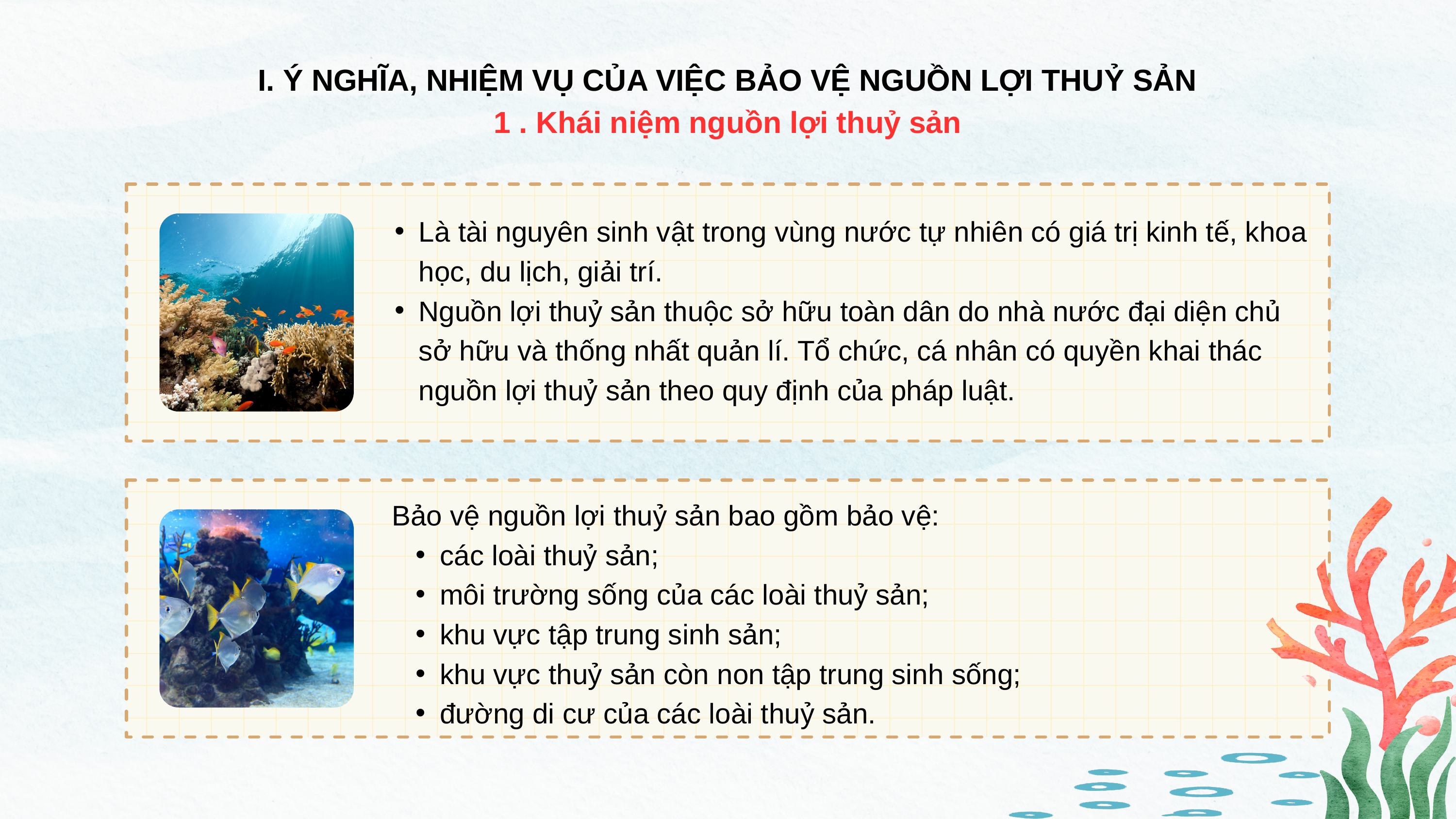

I. Ý NGHĨA, NHIỆM VỤ CỦA VIỆC BẢO VỆ NGUỒN LỢI THUỶ SẢN
1 . Khái niệm nguồn lợi thuỷ sản

Là tài nguyên sinh vật trong vùng nước tự nhiên có giá trị kinh tế, khoa học, du lịch, giải trí.
Nguồn lợi thuỷ sản thuộc sở hữu toàn dân do nhà nước đại diện chủ sở hữu và thống nhất quản lí. Tổ chức, cá nhân có quyền khai thác nguồn lợi thuỷ sản theo quy định của pháp luật.

Bảo vệ nguồn lợi thuỷ sản bao gồm bảo vệ:
các loài thuỷ sản;
môi trường sống của các loài thuỷ sản;
khu vực tập trung sinh sản;
khu vực thuỷ sản còn non tập trung sinh sống;
đường di cư của các loài thuỷ sản.